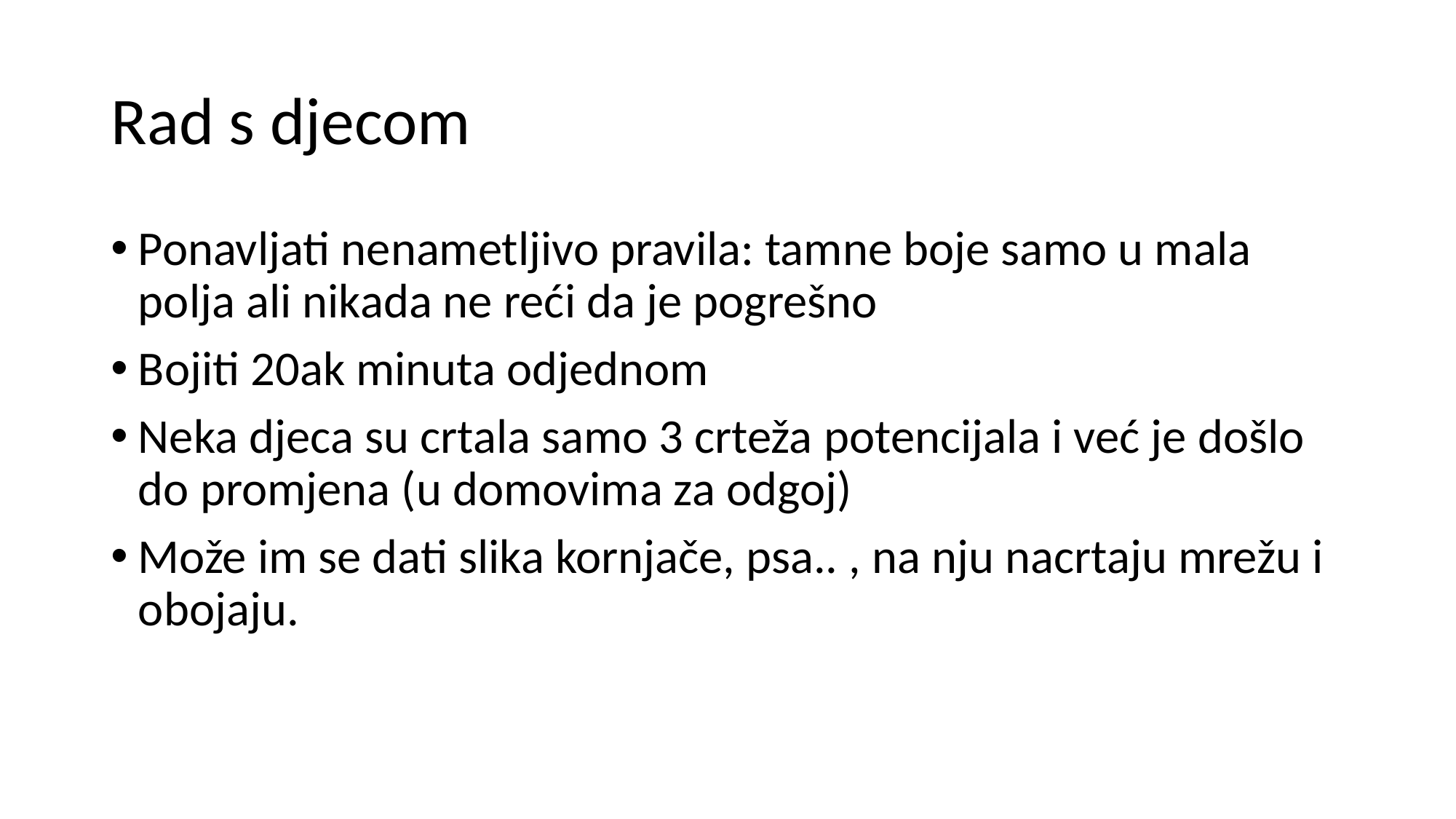

# Rad s djecom
Ponavljati nenametljivo pravila: tamne boje samo u mala polja ali nikada ne reći da je pogrešno
Bojiti 20ak minuta odjednom
Neka djeca su crtala samo 3 crteža potencijala i već je došlo do promjena (u domovima za odgoj)
Može im se dati slika kornjače, psa.. , na nju nacrtaju mrežu i obojaju.